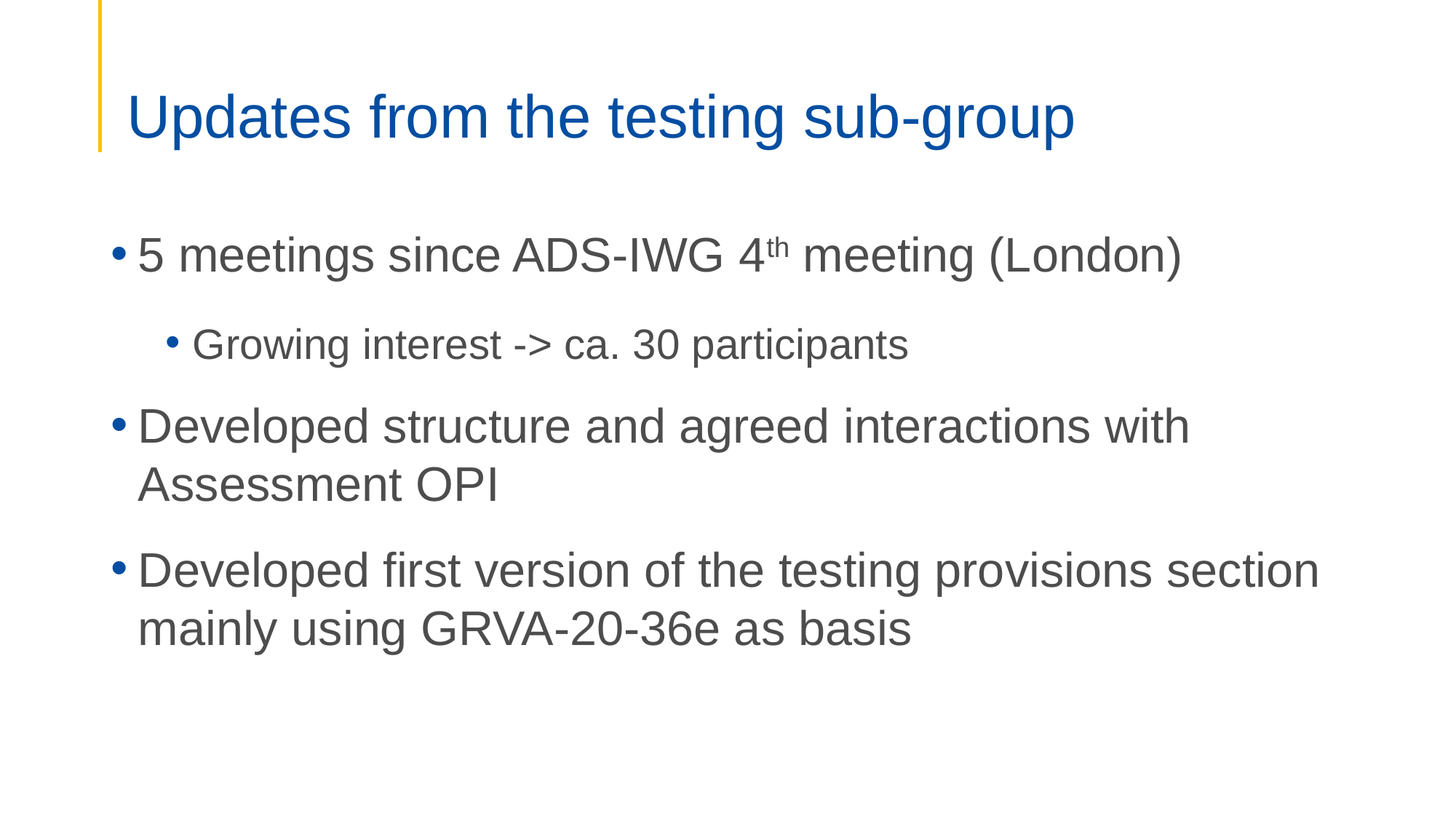

# Updates from the testing sub-group
5 meetings since ADS-IWG 4th meeting (London)
Growing interest -> ca. 30 participants
Developed structure and agreed interactions with Assessment OPI
Developed first version of the testing provisions section mainly using GRVA-20-36e as basis